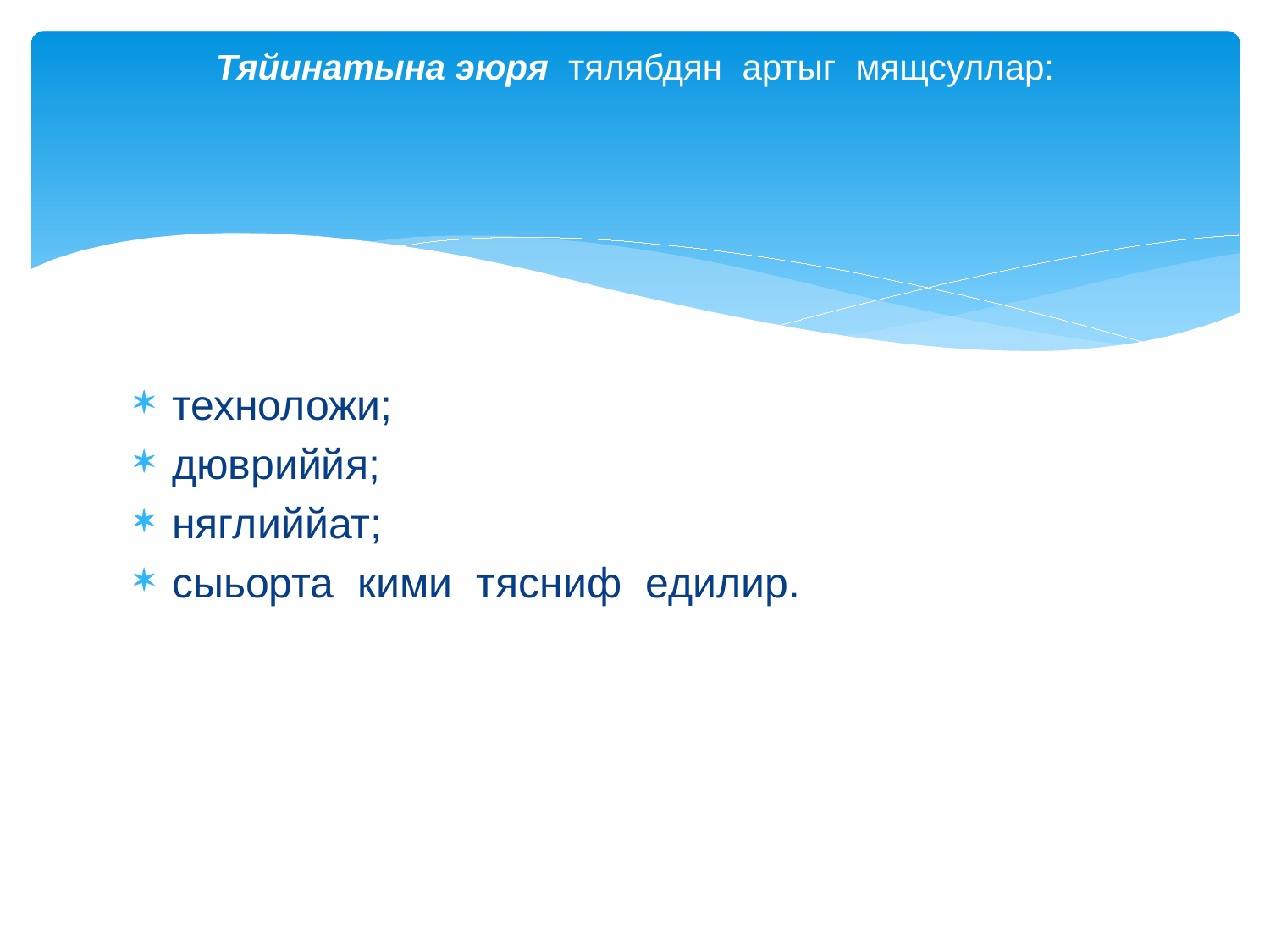

# Тяйинатына эюря  тялябдян  артыг  мящсуллар:
техноложи;
дювриййя;
няглиййат;
сыьорта  кими  тясниф  едилир.